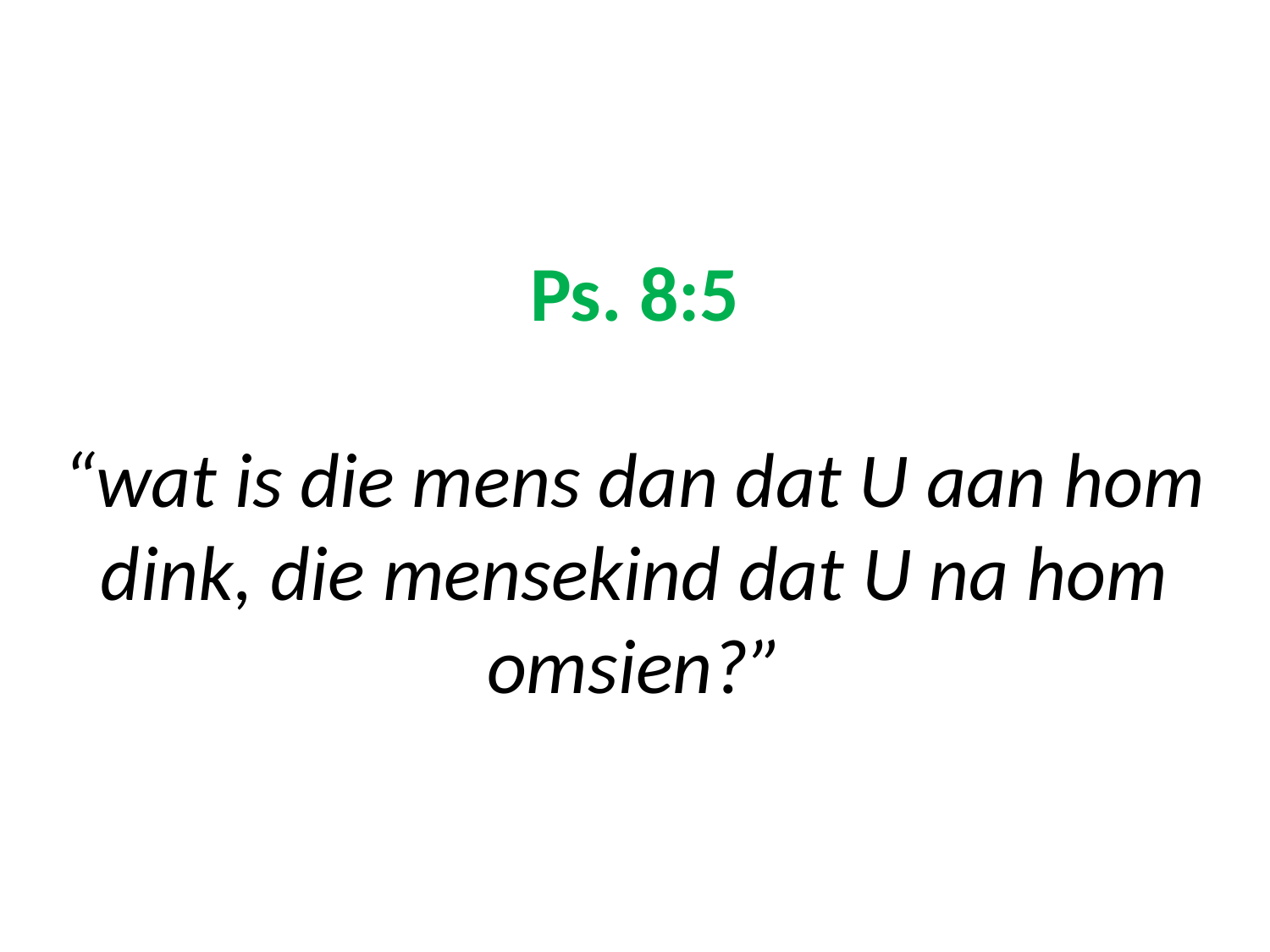

# Ps. 8:5 “wat is die mens dan dat U aan hom dink, die mensekind dat U na hom omsien?”